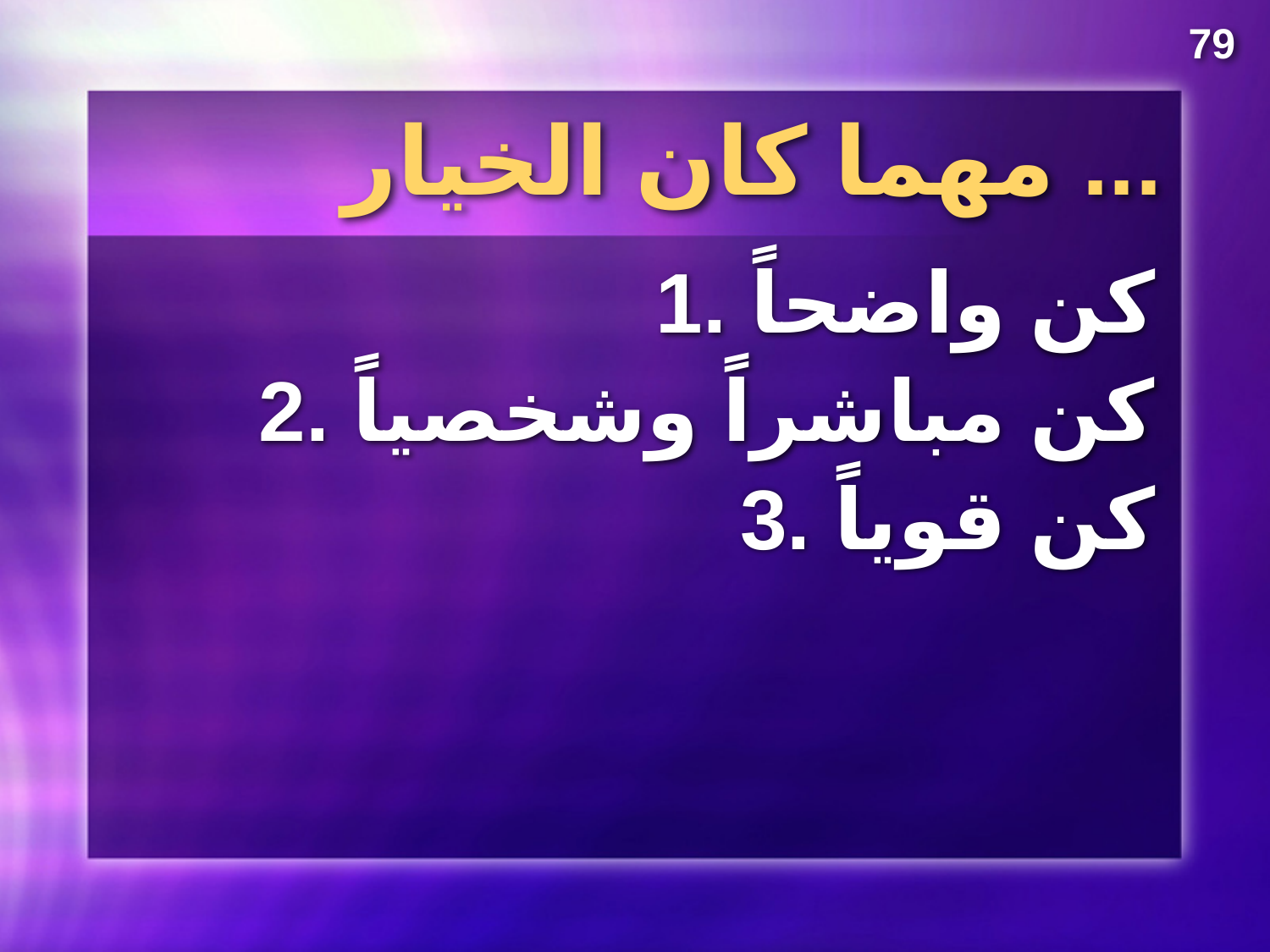

79
# مهما كان الخيار ...
1. كن واضحاً
2. كن مباشراً وشخصياً
3. كن قوياً